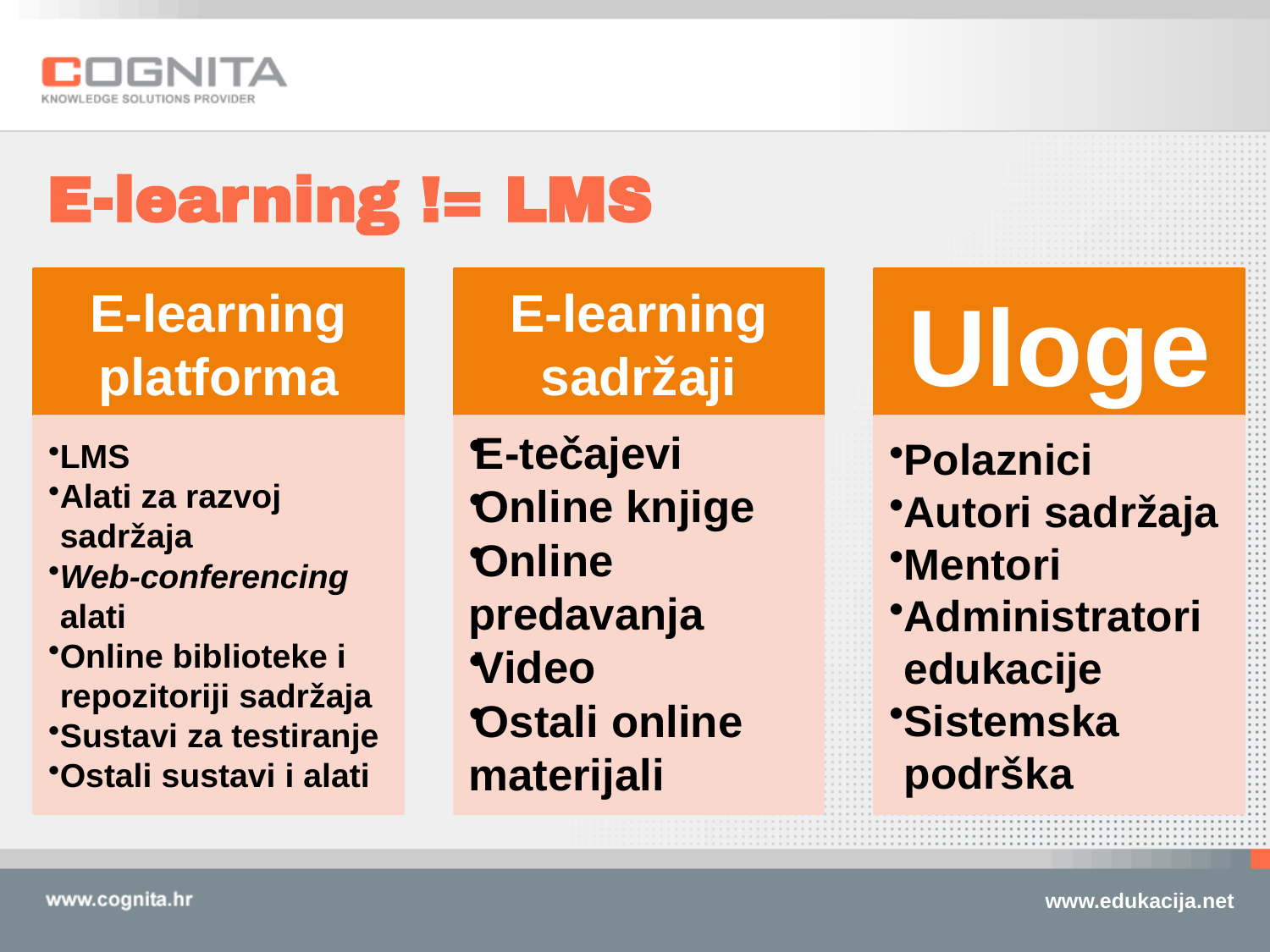

# E-learning != LMS
E-learning platforma
LMS
Alati za razvoj sadržaja
Ostali sustavi i alati
E-learning sadržaji
E-tečajevi
Online knjige
Online predavanja
Uloge
Polaznici
Autori sadržaja
Administratori edukacije
Sistemska podrška
Web-conferencing alati
Online biblioteke i repozitoriji sadržaja
Sustavi za testiranje
Video
Ostali online materijali
Mentori